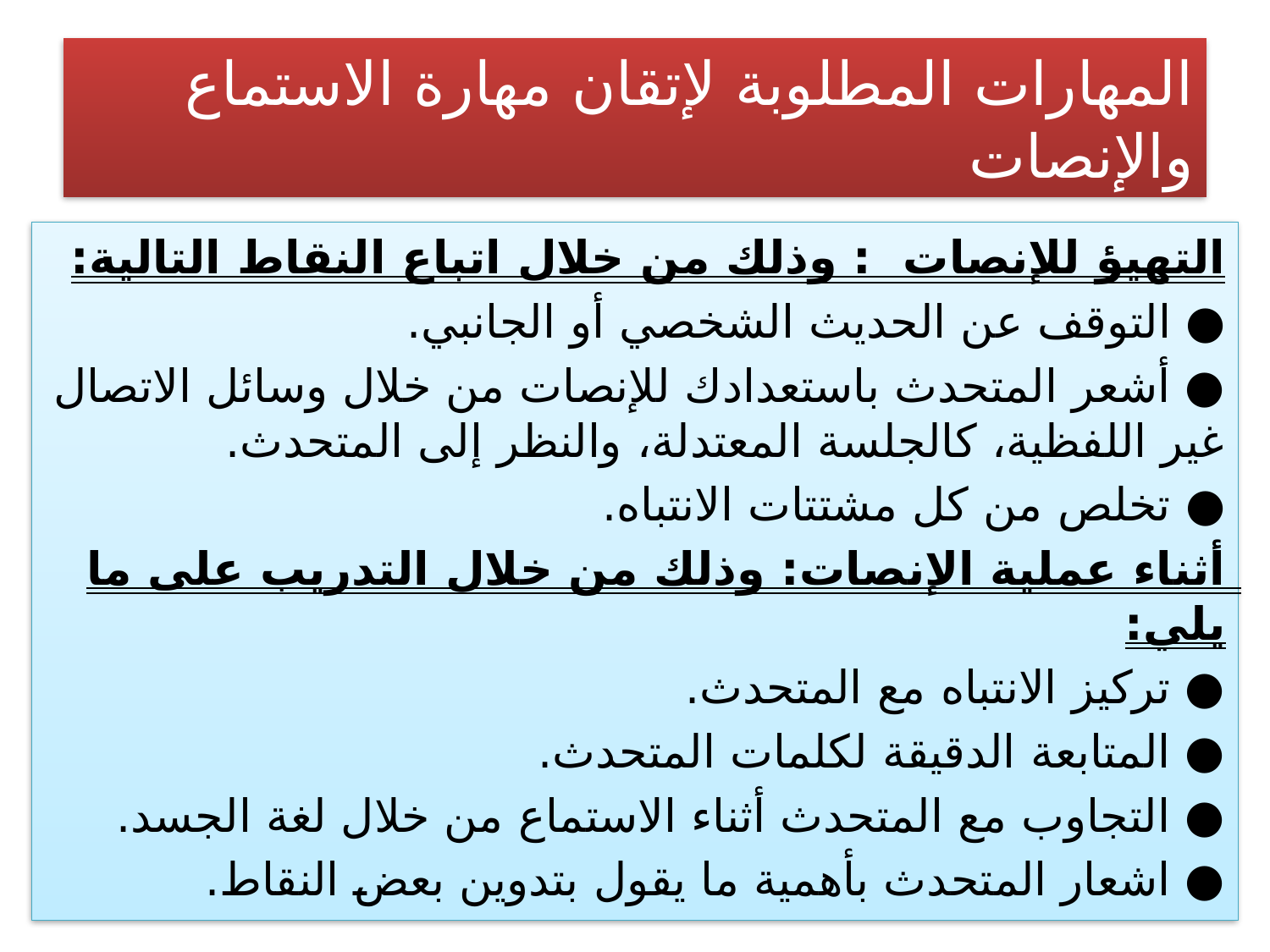

# المهارات المطلوبة لإتقان مهارة الاستماع والإنصات
التهيؤ للإنصات  : وذلك من خلال اتباع النقاط التالية:
● التوقف عن الحديث الشخصي أو الجانبي.
● أشعر المتحدث باستعدادك للإنصات من خلال وسائل الاتصال غير اللفظية، كالجلسة المعتدلة، والنظر إلى المتحدث.
● تخلص من كل مشتتات الانتباه.
أثناء عملية الإنصات: وذلك من خلال التدريب على ما يلي:
● تركيز الانتباه مع المتحدث.
● المتابعة الدقيقة لكلمات المتحدث.
● التجاوب مع المتحدث أثناء الاستماع من خلال لغة الجسد.
● اشعار المتحدث بأهمية ما يقول بتدوين بعض النقاط.